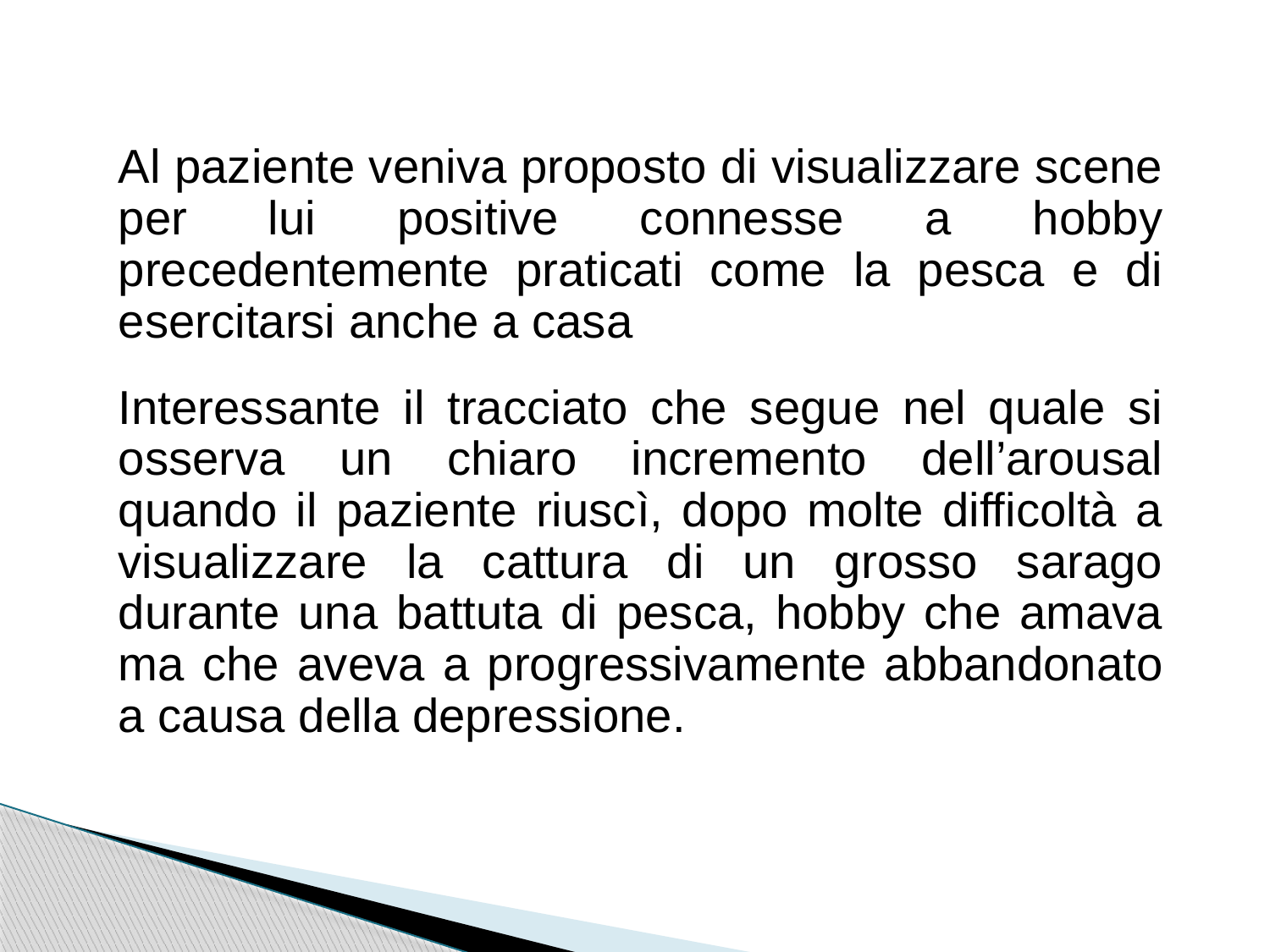

Al paziente veniva proposto di visualizzare scene per lui positive connesse a hobby precedentemente praticati come la pesca e di esercitarsi anche a casa

	Interessante il tracciato che segue nel quale si osserva un chiaro incremento dell’arousal quando il paziente riuscì, dopo molte difficoltà a visualizzare la cattura di un grosso sarago durante una battuta di pesca, hobby che amava ma che aveva a progressivamente abbandonato a causa della depressione.
20